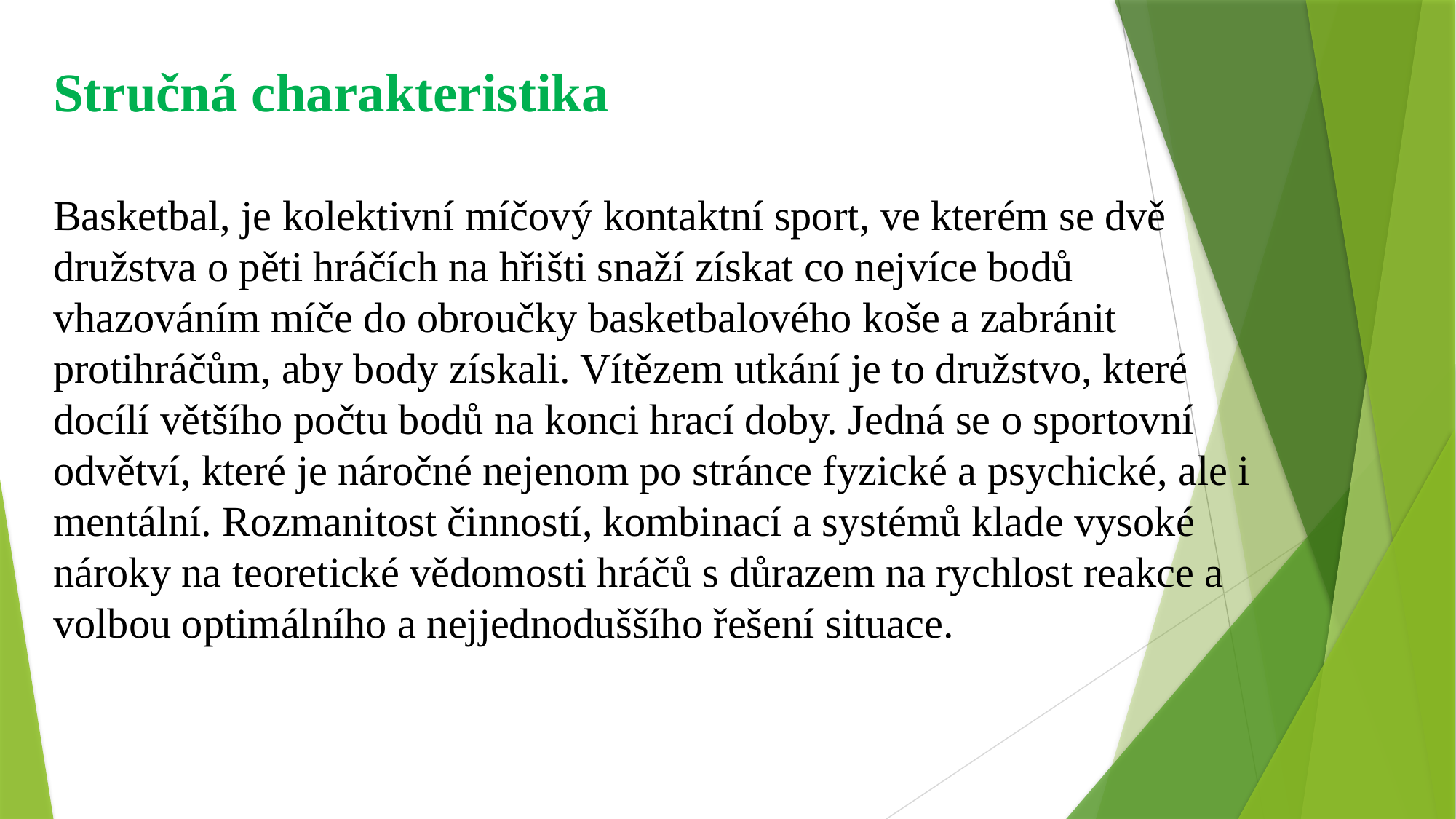

Stručná charakteristika

Basketbal, je kolektivní míčový kontaktní sport, ve kterém se dvě družstva o pěti hráčích na hřišti snaží získat co nejvíce bodů vhazováním míče do obroučky basketbalového koše a zabránit protihráčům, aby body získali. Vítězem utkání je to družstvo, které docílí většího počtu bodů na konci hrací doby. Jedná se o sportovní odvětví, které je náročné nejenom po stránce fyzické a psychické, ale i mentální. Rozmanitost činností, kombinací a systémů klade vysoké nároky na teoretické vědomosti hráčů s důrazem na rychlost reakce a volbou optimálního a nejjednoduššího řešení situace.